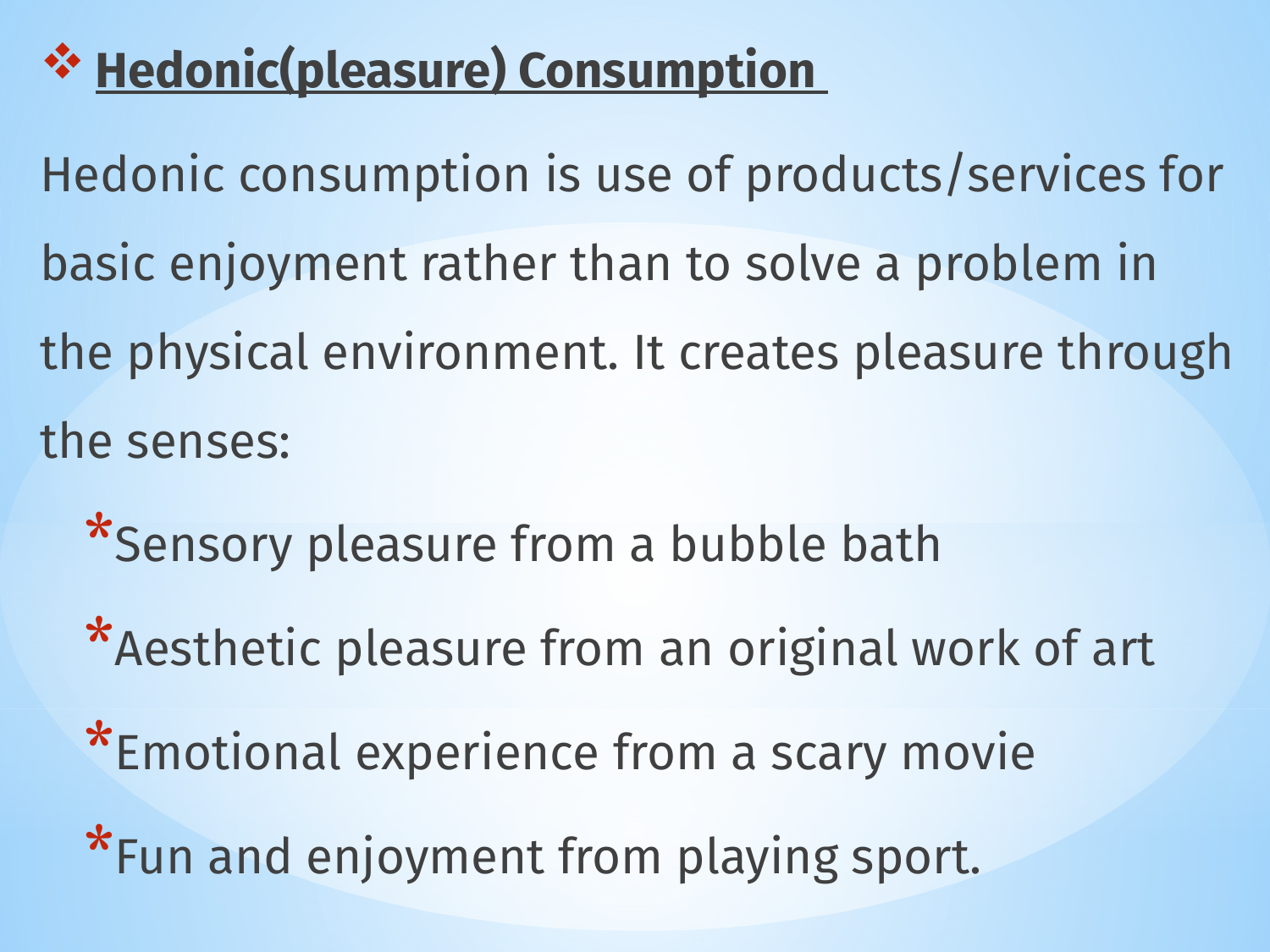

Hedonic(pleasure) Consumption
Hedonic consumption is use of products/services for basic enjoyment rather than to solve a problem in the physical environment. It creates pleasure through the senses:
Sensory pleasure from a bubble bath
Aesthetic pleasure from an original work of art
Emotional experience from a scary movie
Fun and enjoyment from playing sport.

#